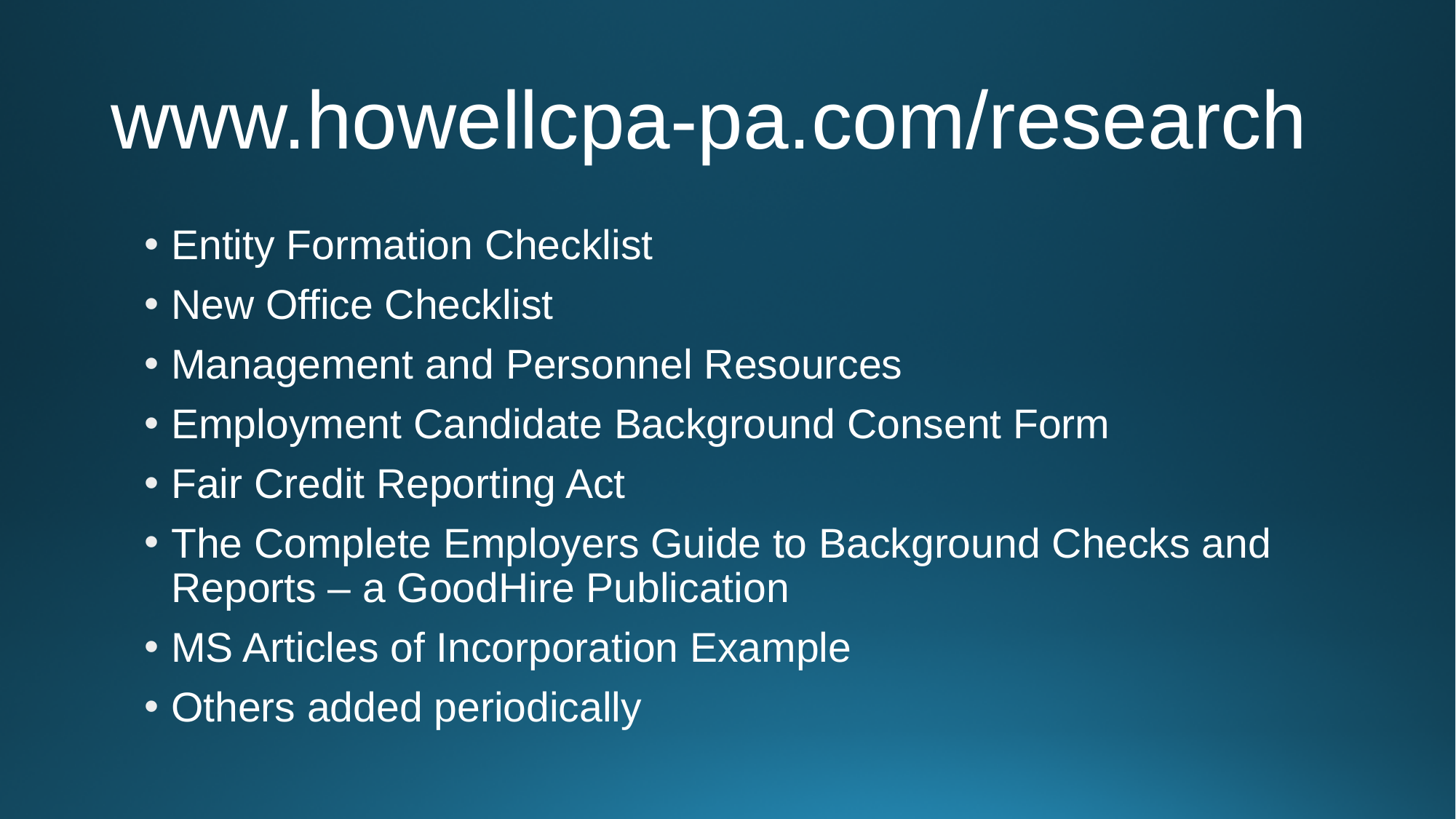

# www.howellcpa-pa.com/research
Entity Formation Checklist
New Office Checklist
Management and Personnel Resources
Employment Candidate Background Consent Form
Fair Credit Reporting Act
The Complete Employers Guide to Background Checks and Reports – a GoodHire Publication
MS Articles of Incorporation Example
Others added periodically